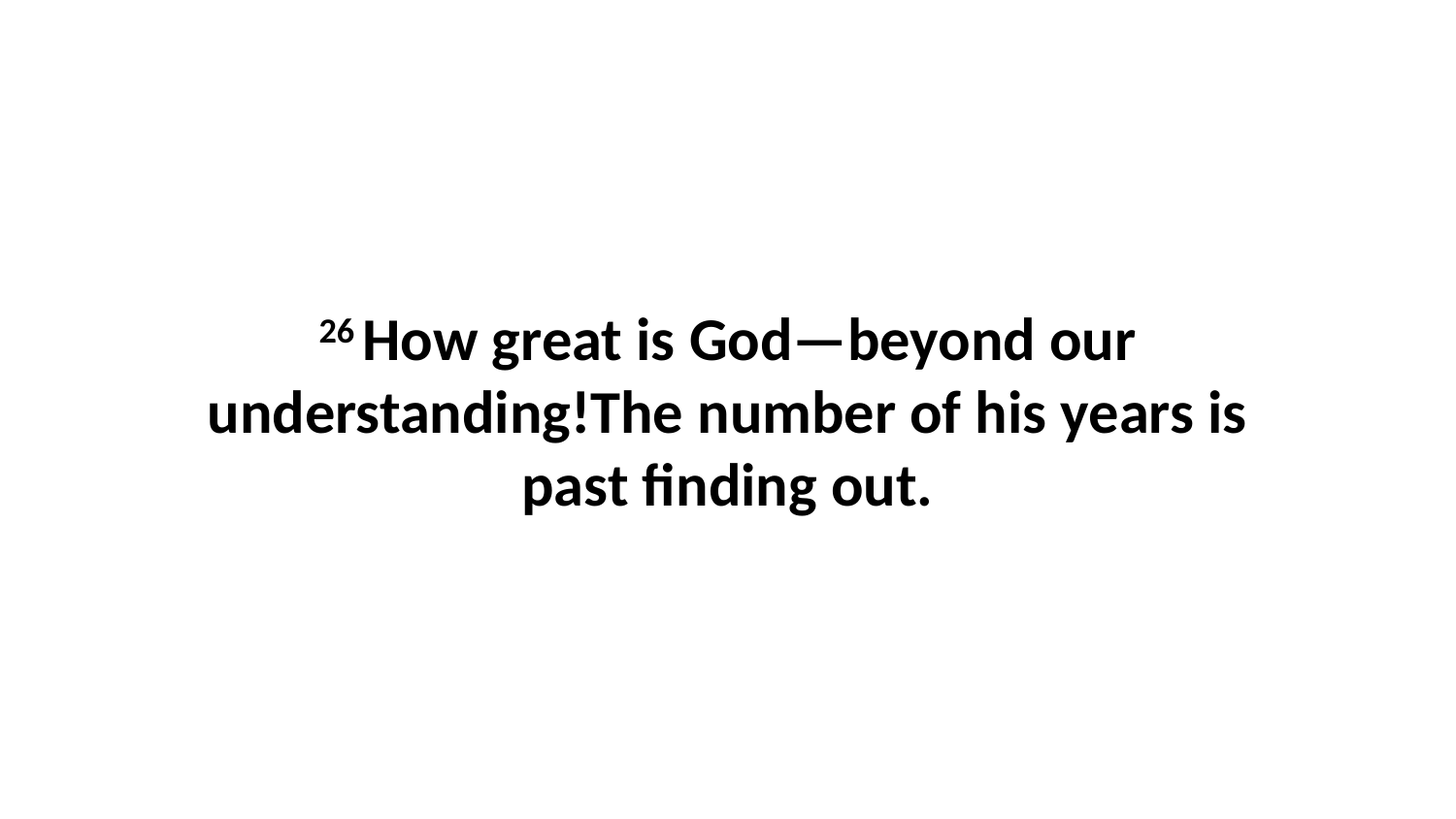

26 How great is God—beyond our understanding!The number of his years is past finding out.